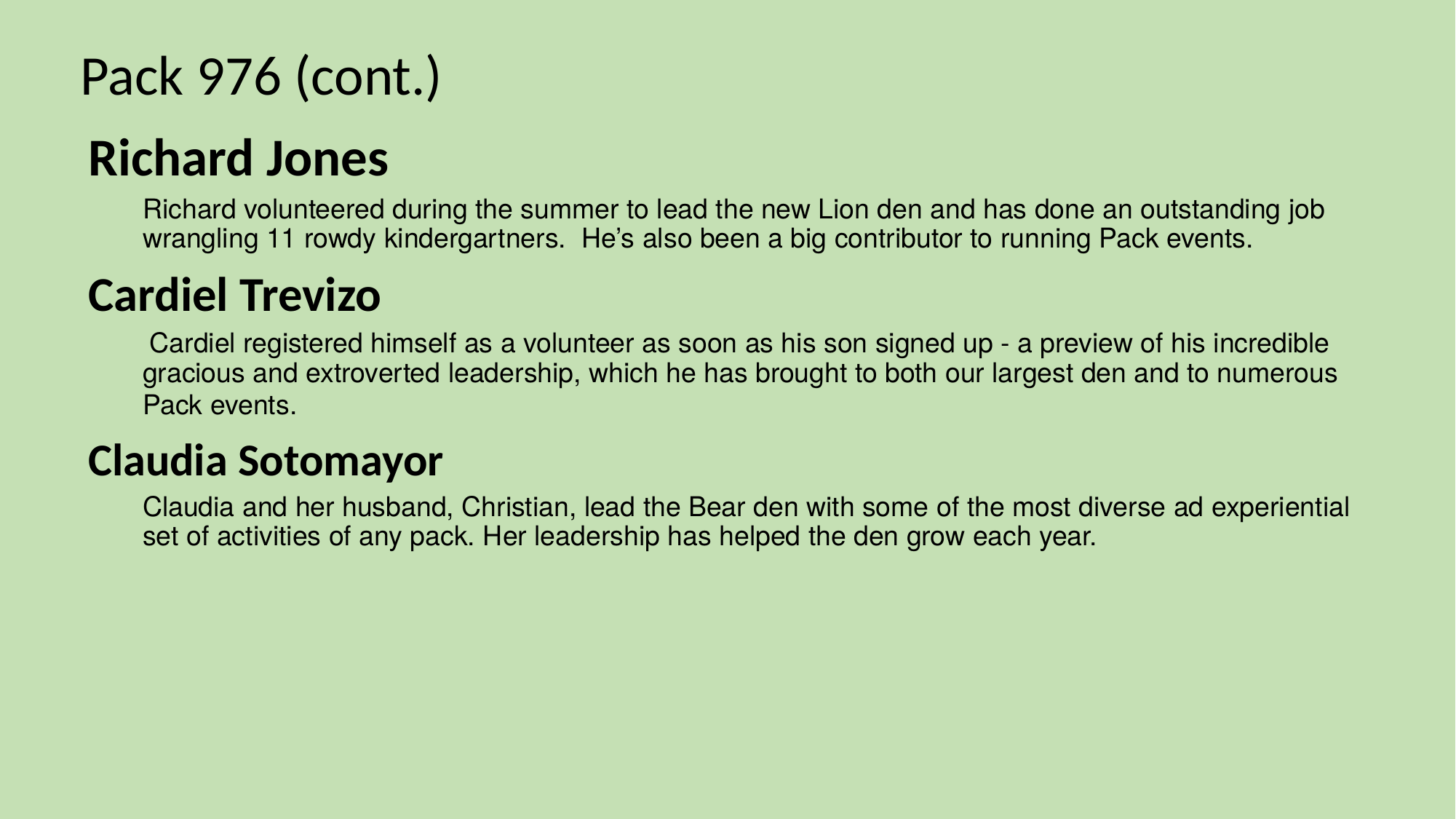

# Pack 976 (cont.)
Richard Jones
Richard volunteered during the summer to lead the new Lion den and has done an outstanding job wrangling 11 rowdy kindergartners.  He’s also been a big contributor to running Pack events.
Cardiel Trevizo
 Cardiel registered himself as a volunteer as soon as his son signed up - a preview of his incredible gracious and extroverted leadership, which he has brought to both our largest den and to numerous Pack events.
Claudia Sotomayor
Claudia and her husband, Christian, lead the Bear den with some of the most diverse ad experiential set of activities of any pack. Her leadership has helped the den grow each year.